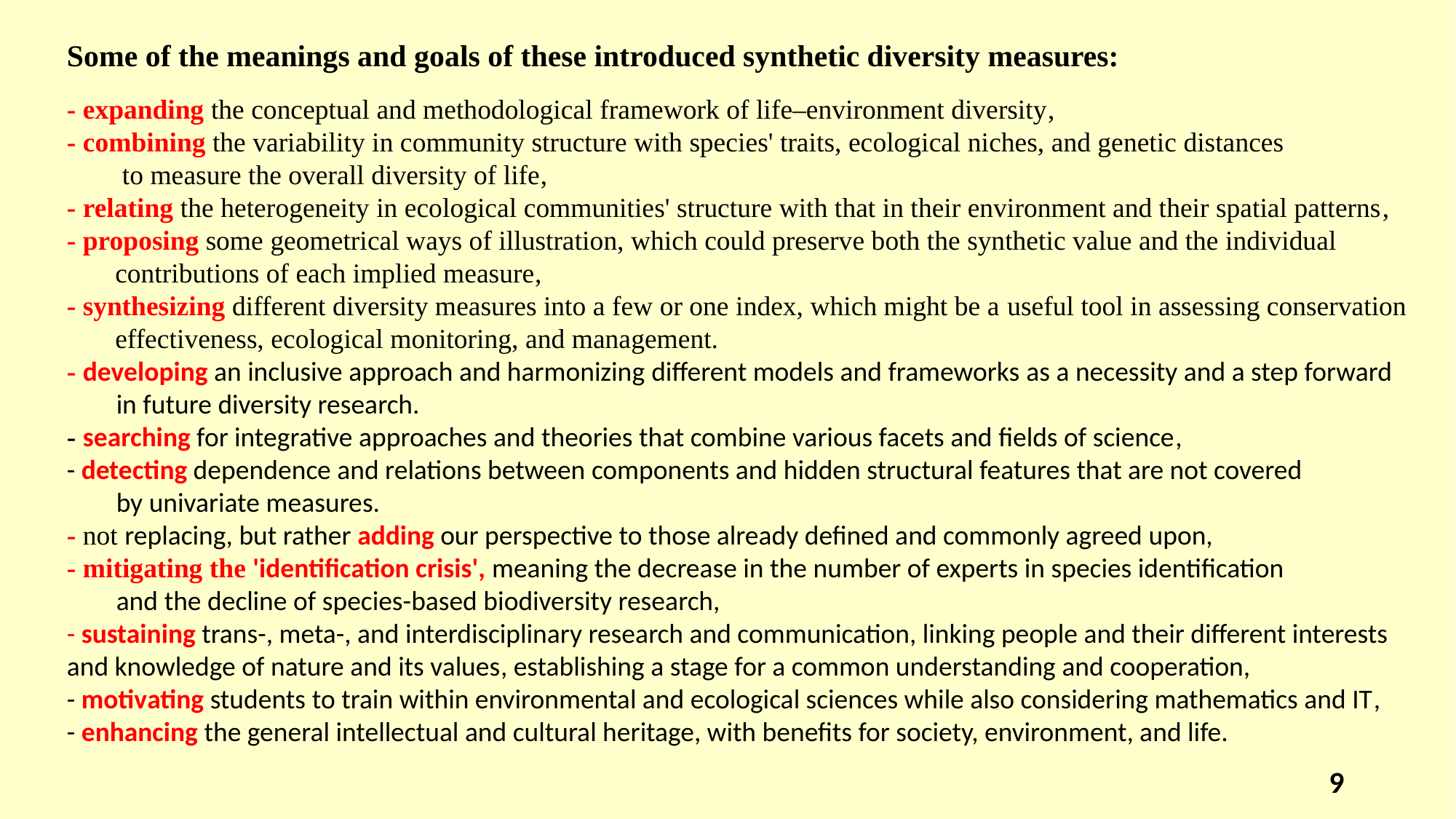

Some of the meanings and goals of these introduced synthetic diversity measures:

- expanding the conceptual and methodological framework of life–environment diversity,
- combining the variability in community structure with species' traits, ecological niches, and genetic distances
        to measure the overall diversity of life,
- relating the heterogeneity in ecological communities' structure with that in their environment and their spatial patterns,
- proposing some geometrical ways of illustration, which could preserve both the synthetic value and the individual
       contributions of each implied measure,
- synthesizing different diversity measures into a few or one index, which might be a useful tool in assessing conservation
       effectiveness, ecological monitoring, and management.
- developing an inclusive approach and harmonizing different models and frameworks as a necessity and a step forward
        in future diversity research.
- searching for integrative approaches and theories that combine various facets and fields of science,
- detecting dependence and relations between components and hidden structural features that are not covered
        by univariate measures.
- not replacing, but rather adding our perspective to those already defined and commonly agreed upon,
- mitigating the 'identification crisis', meaning the decrease in the number of experts in species identification
        and the decline of species-based biodiversity research,
- sustaining trans-, meta-, and interdisciplinary research and communication, linking people and their different interests
and knowledge of nature and its values, establishing a stage for a common understanding and cooperation,
- motivating students to train within environmental and ecological sciences while also considering mathematics and IT,
- enhancing the general intellectual and cultural heritage, with benefits for society, environment, and life.
9